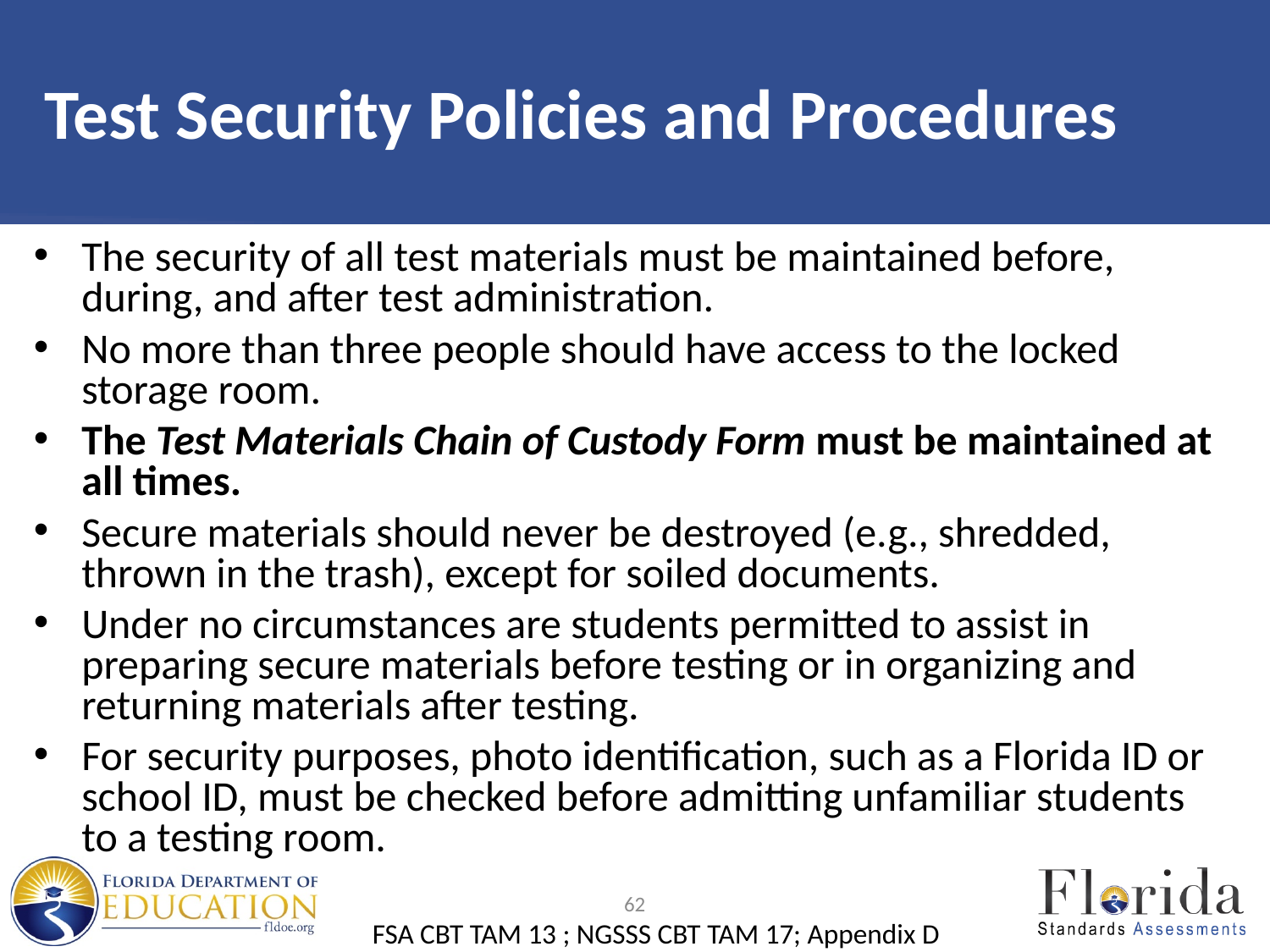

# Test Security Policies and Procedures
The security of all test materials must be maintained before, during, and after test administration.
No more than three people should have access to the locked storage room.
The Test Materials Chain of Custody Form must be maintained at all times.
Secure materials should never be destroyed (e.g., shredded, thrown in the trash), except for soiled documents.
Under no circumstances are students permitted to assist in preparing secure materials before testing or in organizing and returning materials after testing.
For security purposes, photo identification, such as a Florida ID or school ID, must be checked before admitting unfamiliar students to a testing room.

62
FSA CBT TAM 13 ; NGSSS CBT TAM 17; Appendix D